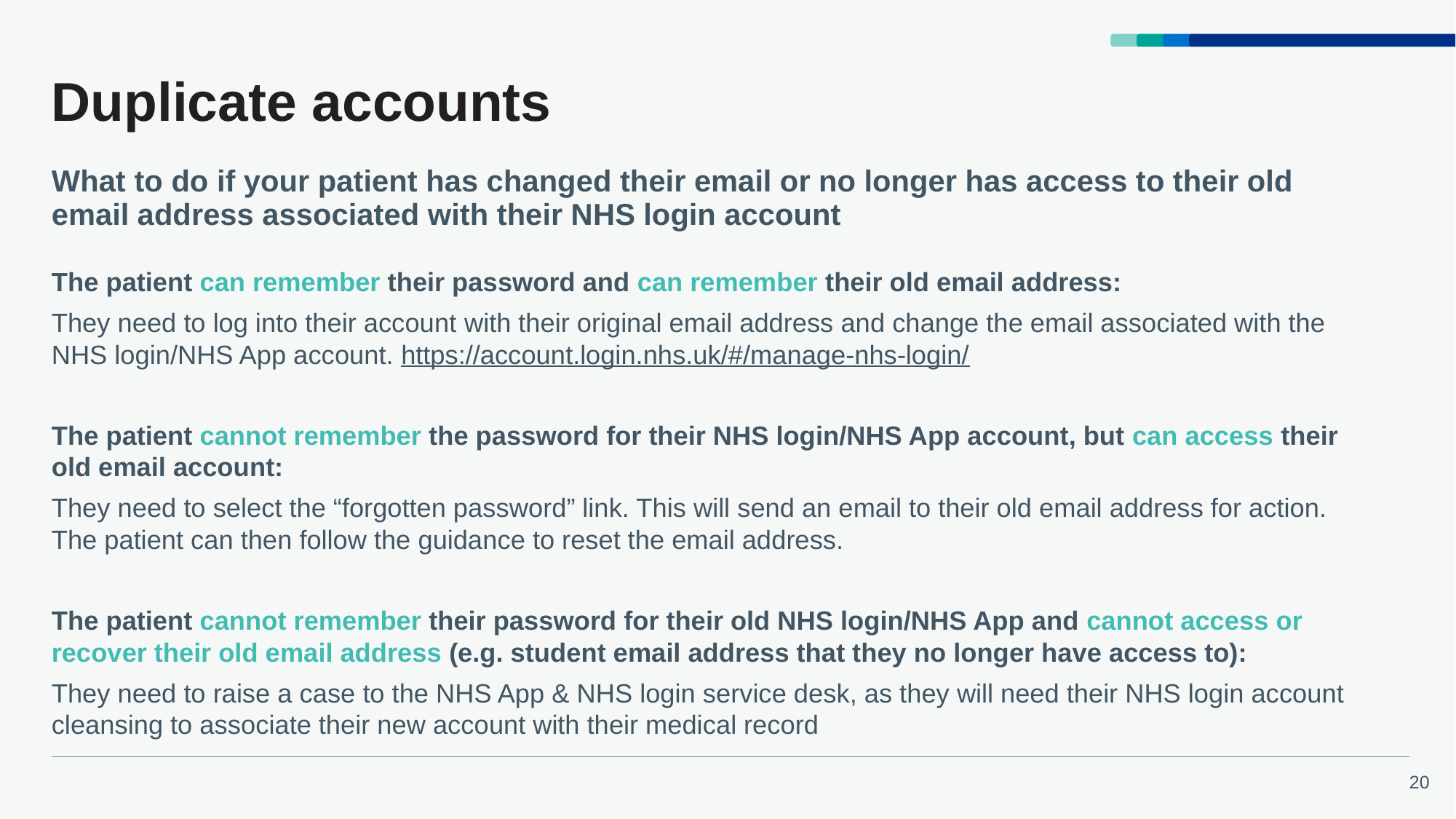

# Duplicate accounts
What to do if your patient has changed their email or no longer has access to their old email address associated with their NHS login account
The patient can remember their password and can remember their old email address:
They need to log into their account with their original email address and change the email associated with the NHS login/NHS App account. https://account.login.nhs.uk/#/manage-nhs-login/

The patient cannot remember the password for their NHS login/NHS App account, but can access their old email account:
They need to select the “forgotten password” link. This will send an email to their old email address for action. The patient can then follow the guidance to reset the email address.

The patient cannot remember their password for their old NHS login/NHS App and cannot access or recover their old email address (e.g. student email address that they no longer have access to):
They need to raise a case to the NHS App & NHS login service desk, as they will need their NHS login account cleansing to associate their new account with their medical record